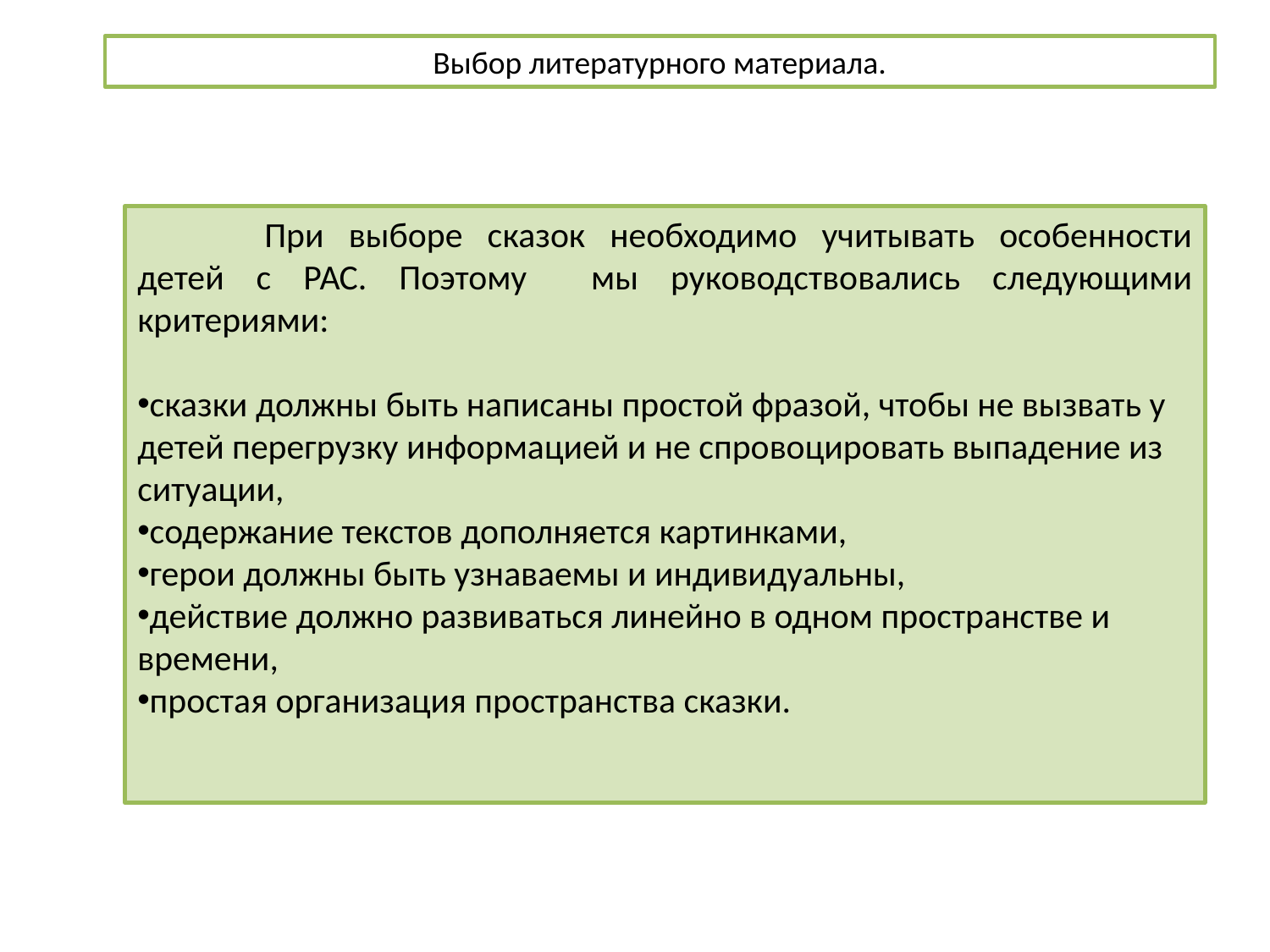

Выбор литературного материала.
	При выборе сказок необходимо учитывать особенности детей с РАС. Поэтому  мы руководствовались следующими критериями:

сказки должны быть написаны простой фразой, чтобы не вызвать у детей перегрузку информацией и не спровоцировать выпадение из ситуации,
содержание текстов дополняется картинками,
герои должны быть узнаваемы и индивидуальны,
действие должно развиваться линейно в одном пространстве и времени,
простая организация пространства сказки.